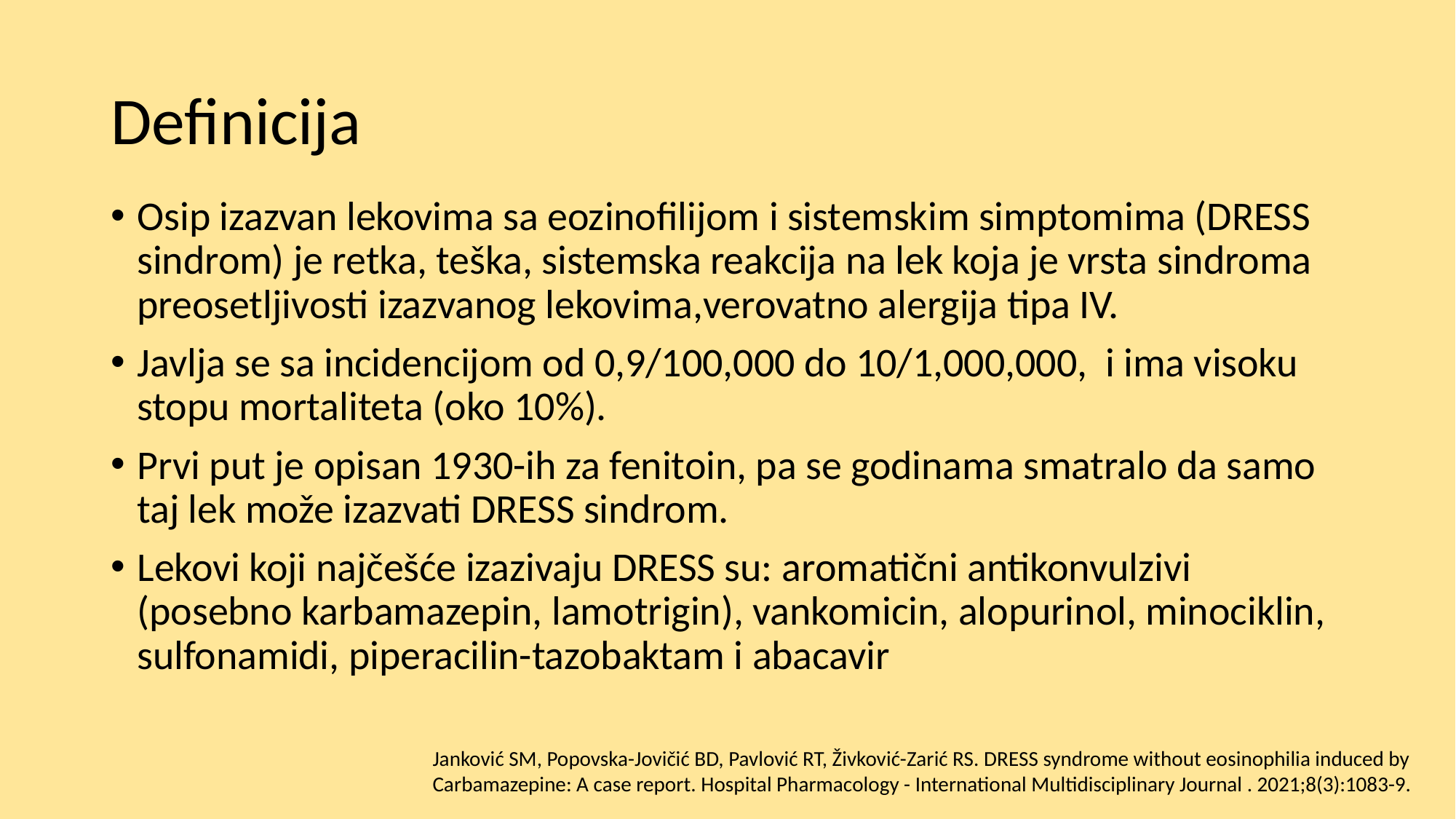

# Definicija
Osip izazvan lekovima sa eozinofilijom i sistemskim simptomima (DRESS sindrom) je retka, teška, sistemska reakcija na lek koja je vrsta sindroma preosetljivosti izazvanog lekovima,verovatno alergija tipa IV.
Javlja se sa incidencijom od 0,9/100,000 do 10/1,000,000,  i ima visoku stopu mortaliteta (oko 10%).
Prvi put je opisan 1930-ih za fenitoin, pa se godinama smatralo da samo taj lek može izazvati DRESS sindrom.
Lekovi koji najčešće izazivaju DRESS su: aromatični antikonvulzivi (posebno karbamazepin, lamotrigin), vankomicin, alopurinol, minociklin, sulfonamidi, piperacilin-tazobaktam i abacavir
Janković SM, Popovska-Jovičić BD, Pavlović RT, Živković-Zarić RS. DRESS syndrome without eosinophilia induced by
Carbamazepine: A case report. Hospital Pharmacology - International Multidisciplinary Journal . 2021;8(3):1083-9.